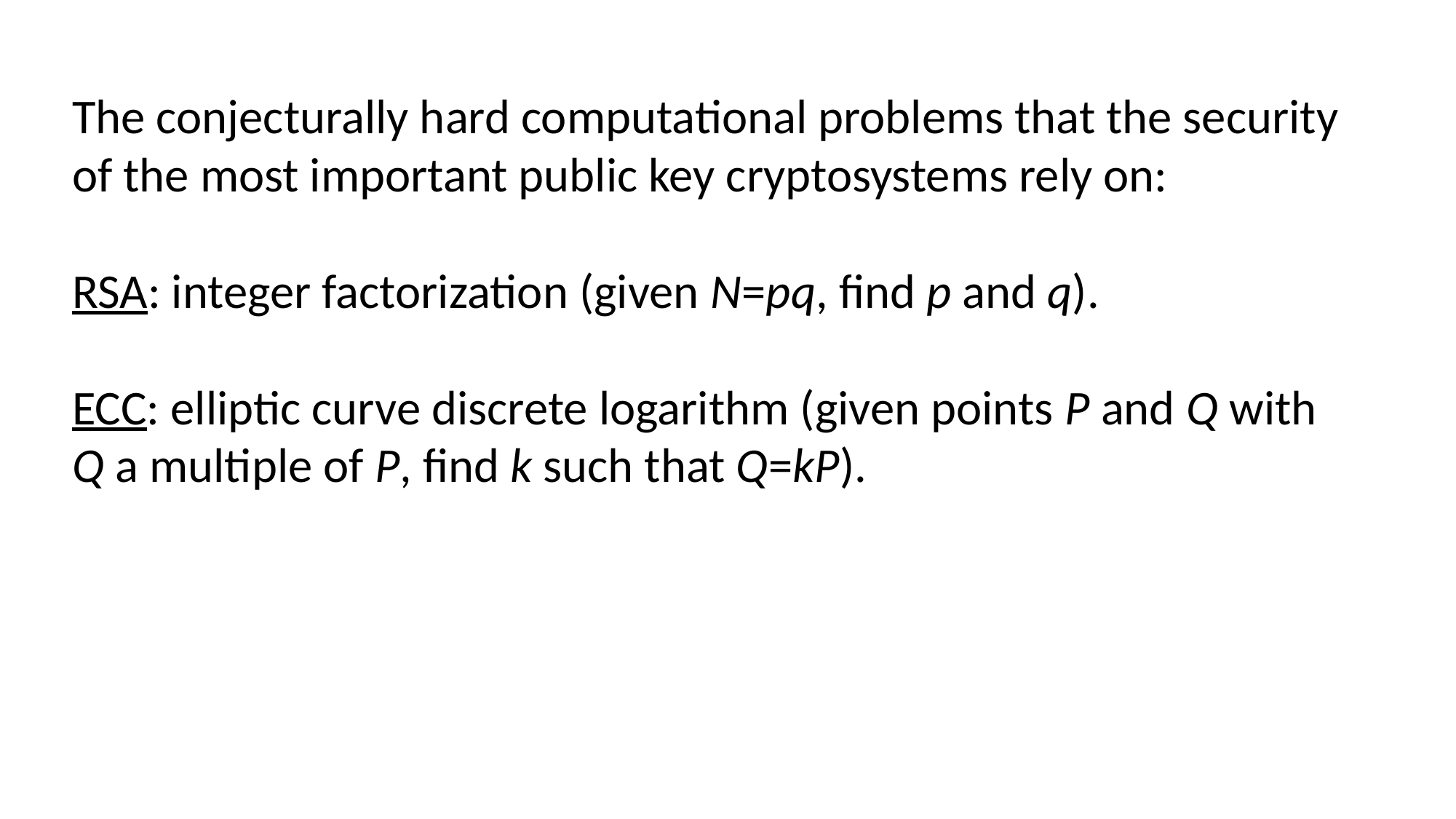

The conjecturally hard computational problems that the security of the most important public key cryptosystems rely on:

RSA: integer factorization (given N=pq, find p and q).

ECC: elliptic curve discrete logarithm (given points P and Q with Q a multiple of P, find k such that Q=kP).